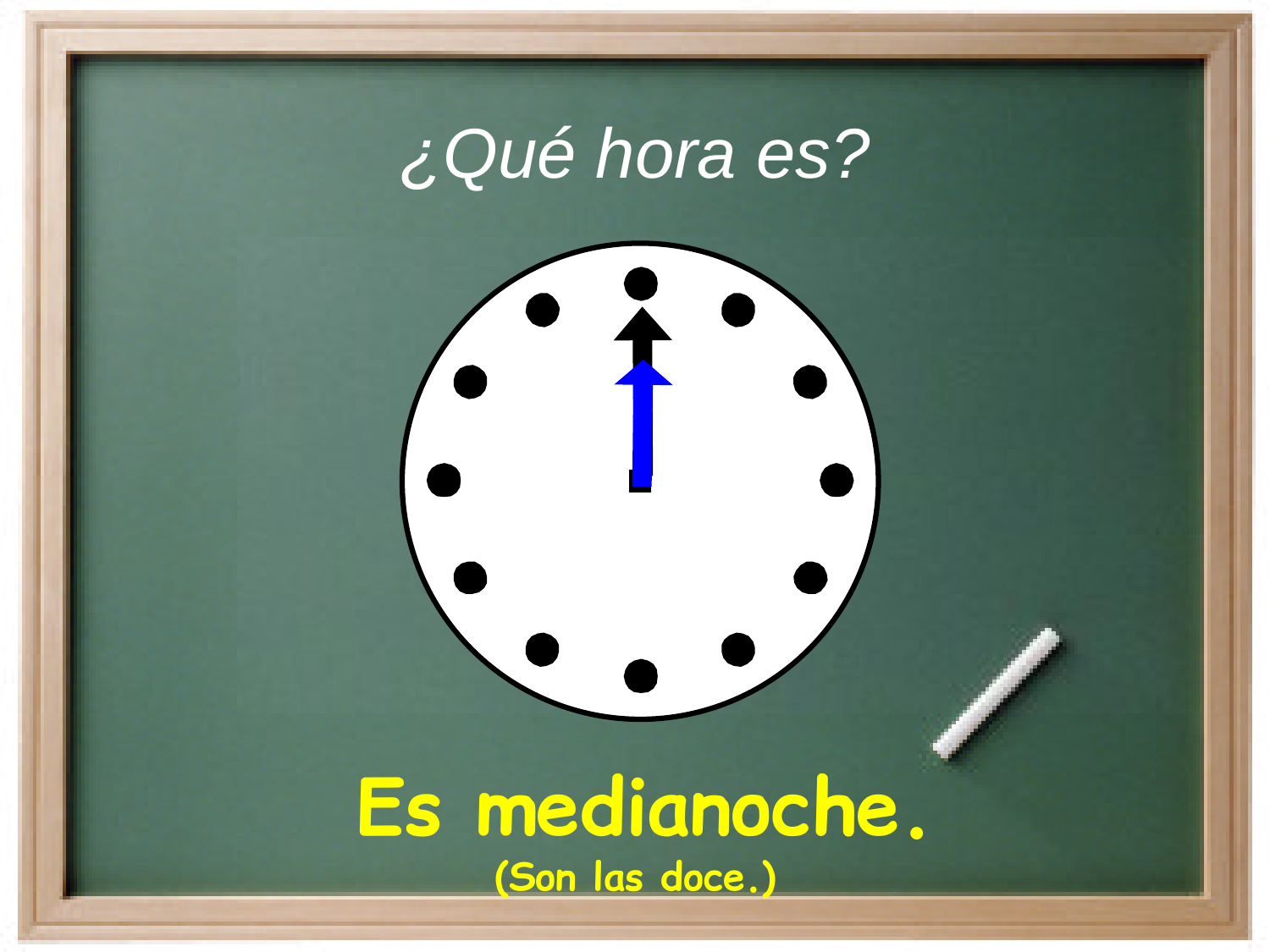

¿Qué hora es?

Es medianoche.
(Son las doce.)